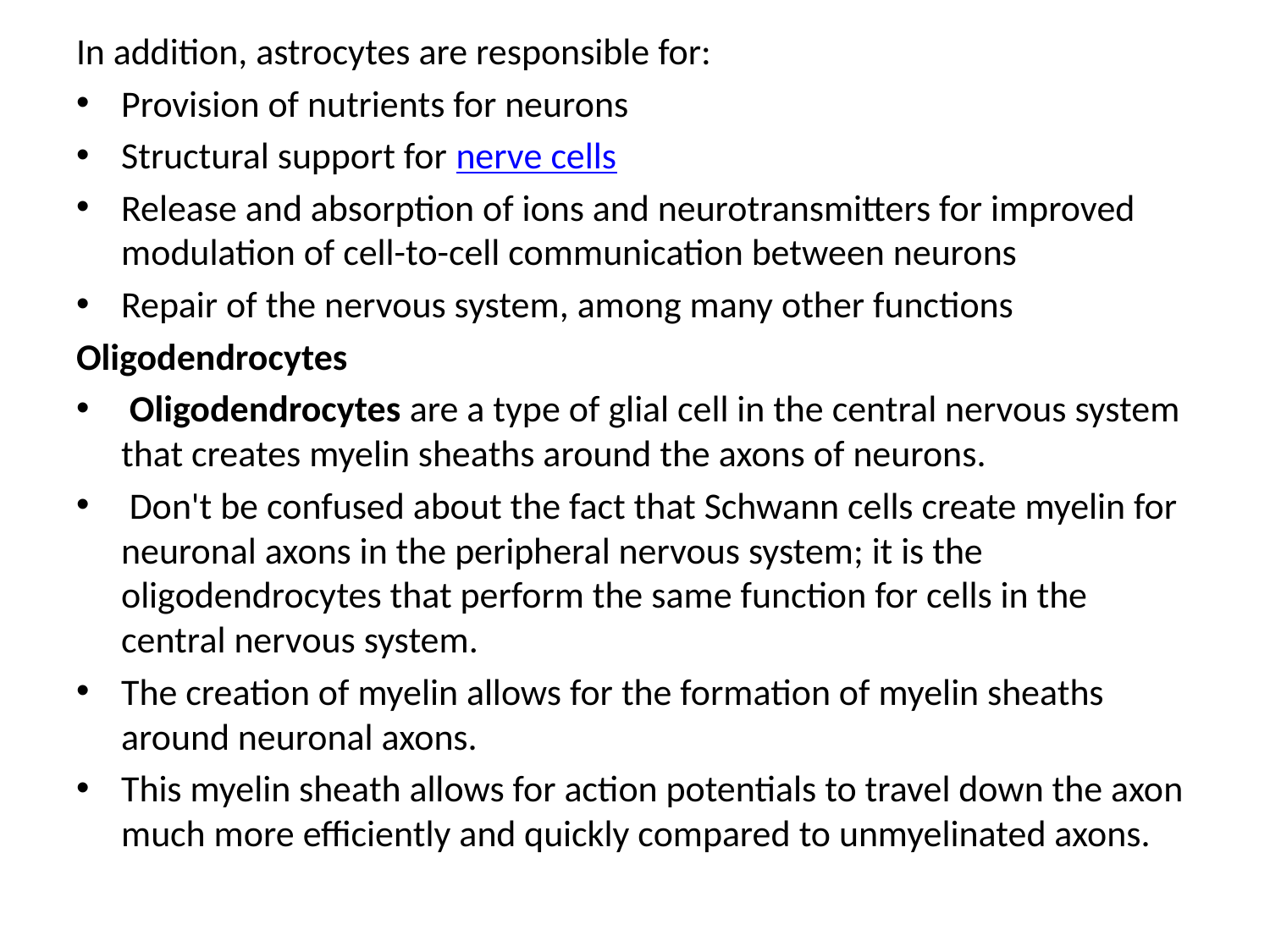

In addition, astrocytes are responsible for:
Provision of nutrients for neurons
Structural support for nerve cells
Release and absorption of ions and neurotransmitters for improved modulation of cell-to-cell communication between neurons
Repair of the nervous system, among many other functions
Oligodendrocytes
 Oligodendrocytes are a type of glial cell in the central nervous system that creates myelin sheaths around the axons of neurons.
 Don't be confused about the fact that Schwann cells create myelin for neuronal axons in the peripheral nervous system; it is the oligodendrocytes that perform the same function for cells in the central nervous system.
The creation of myelin allows for the formation of myelin sheaths around neuronal axons.
This myelin sheath allows for action potentials to travel down the axon much more efficiently and quickly compared to unmyelinated axons.